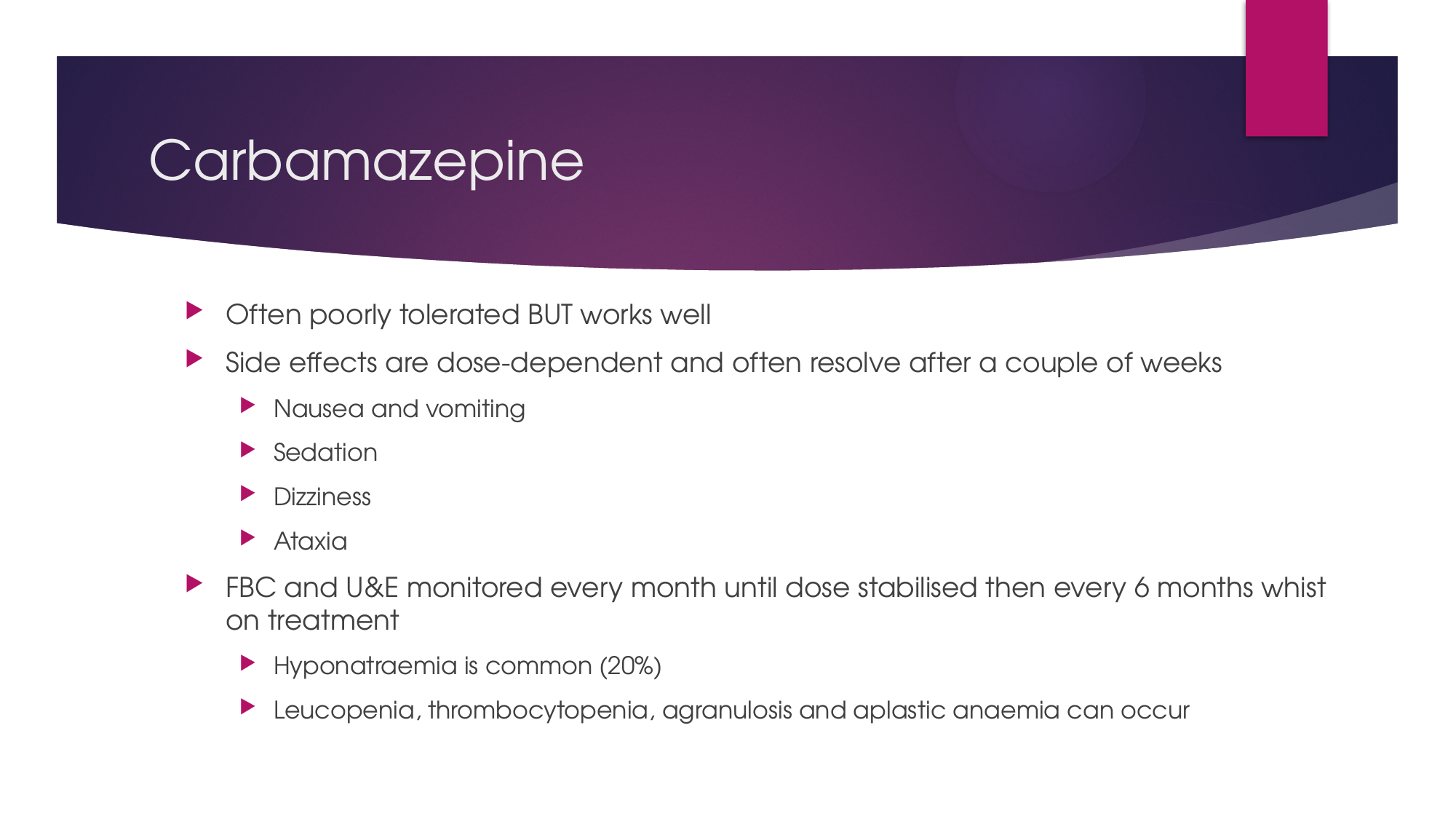

# Carbamazepine
Often poorly tolerated BUT works well
Side effects are dose-dependent and often resolve after a couple of weeks
Nausea and vomiting
Sedation
Dizziness
Ataxia
FBC and U&E monitored every month until dose stabilised then every 6 months whist on treatment
Hyponatraemia is common (20%)
Leucopenia, thrombocytopenia, agranulosis and aplastic anaemia can occur